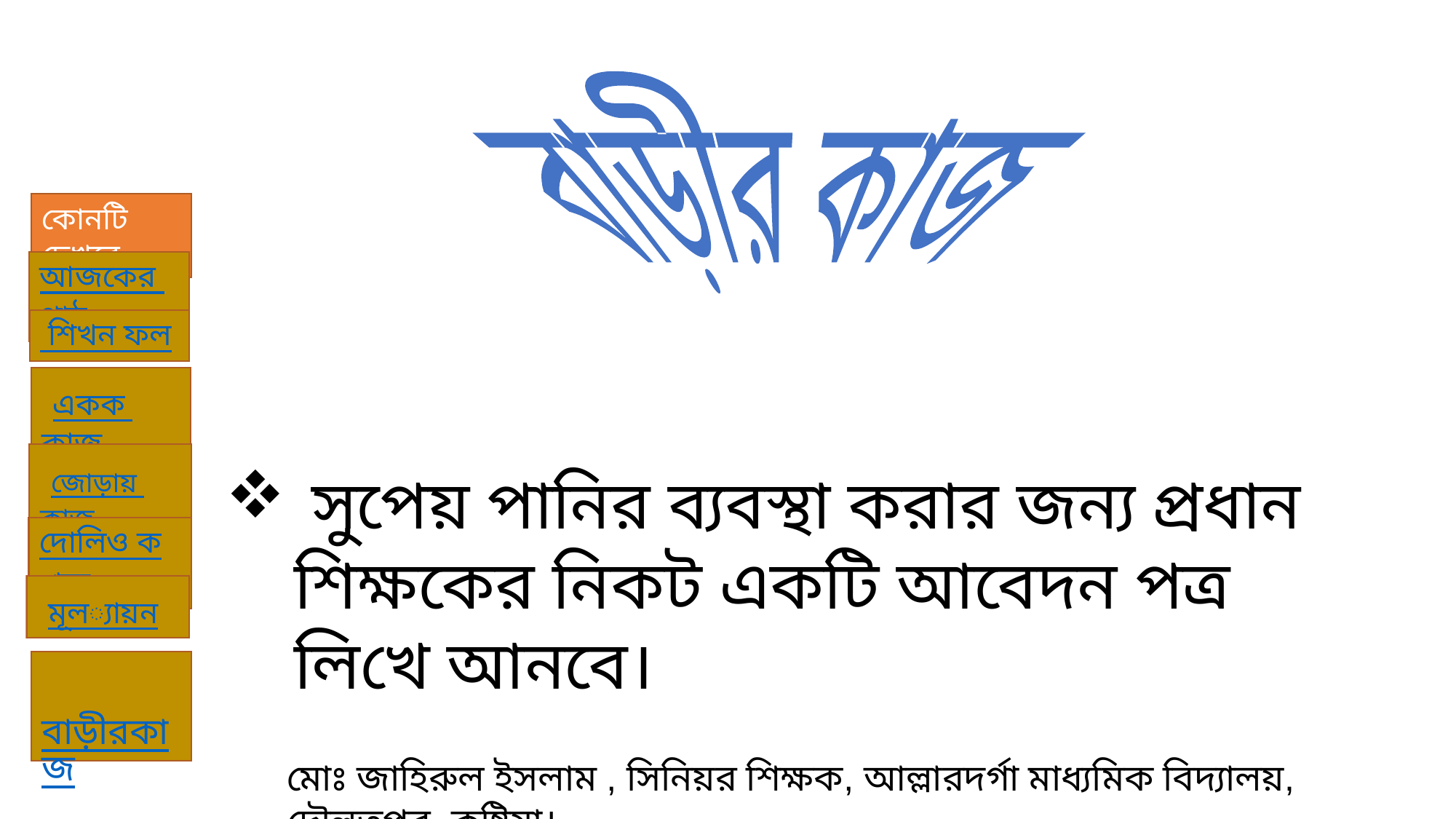

বাড়ীর কাজ
 সুপেয় পানির ব্যবস্থা করার জন্য প্রধান শিক্ষকের নিকট একটি আবেদন পত্র লিখে আনবে।